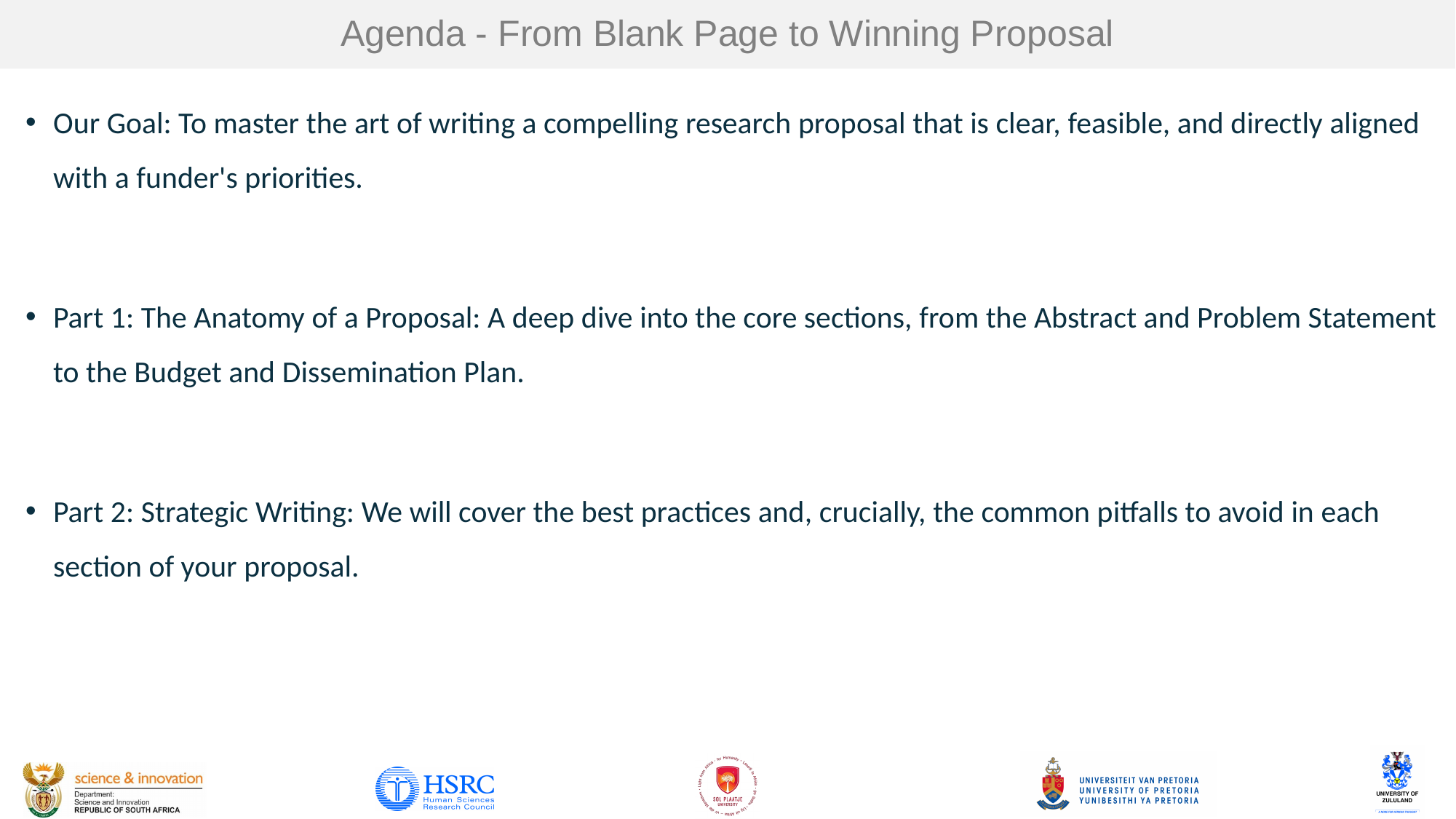

# Agenda - From Blank Page to Winning Proposal
Our Goal: To master the art of writing a compelling research proposal that is clear, feasible, and directly aligned with a funder's priorities.

Part 1: The Anatomy of a Proposal: A deep dive into the core sections, from the Abstract and Problem Statement to the Budget and Dissemination Plan.

Part 2: Strategic Writing: We will cover the best practices and, crucially, the common pitfalls to avoid in each section of your proposal.